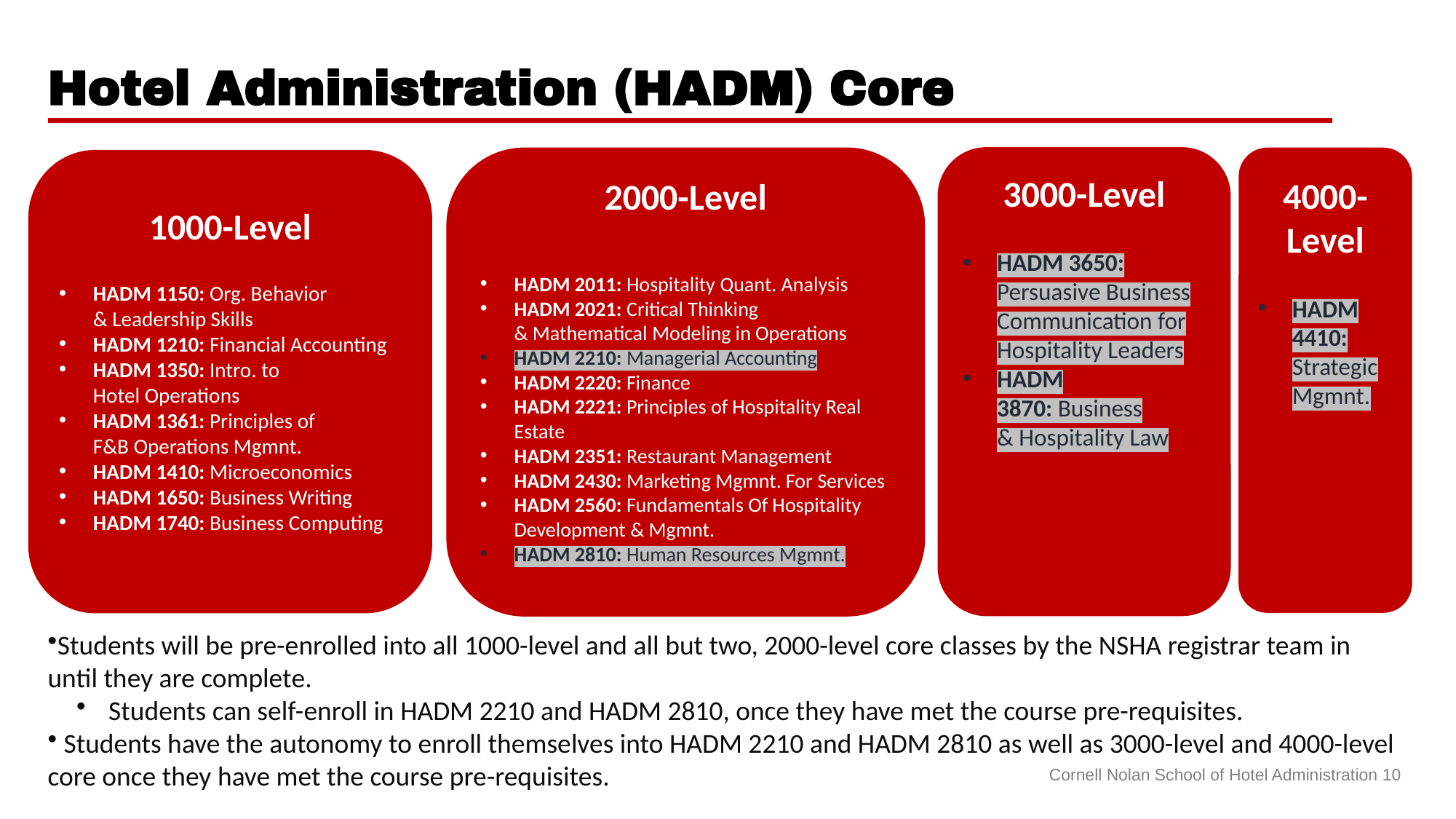

Hotel Administration (HADM) Core
3000-Level

HADM 3650: Persuasive Business Communication for Hospitality Leaders
HADM 3870: Business & Hospitality Law

2000-Level

HADM 2011: Hospitality Quant. Analysis
HADM 2021: Critical Thinking & Mathematical Modeling in Operations
HADM 2210: Managerial Accounting
HADM 2220: Finance
HADM 2221: Principles of Hospitality Real Estate
HADM 2351: Restaurant Management
HADM 2430: Marketing Mgmnt. For Services
HADM 2560: Fundamentals Of Hospitality Development & Mgmnt.
HADM 2810: Human Resources Mgmnt.

4000-Level

HADM 4410: Strategic Mgmnt.

1000-Level

HADM 1150: Org. Behavior & Leadership Skills
HADM 1210: Financial Accounting
HADM 1350: Intro. to Hotel Operations
HADM 1361: Principles of F&B Operations Mgmnt.
HADM 1410: Microeconomics
HADM 1650: Business Writing
HADM 1740: Business Computing

Students will be pre-enrolled into all 1000-level and all but two, 2000-level core classes by the NSHA registrar team in until they are complete.​
 Students can self-enroll in HADM 2210 and HADM 2810, once they have met the course pre-requisites.​
 Students have the autonomy to enroll themselves into HADM 2210 and HADM 2810 as well as 3000-level and 4000-level core once they have met the course pre-requisites.
Cornell Nolan School of Hotel Administration 10